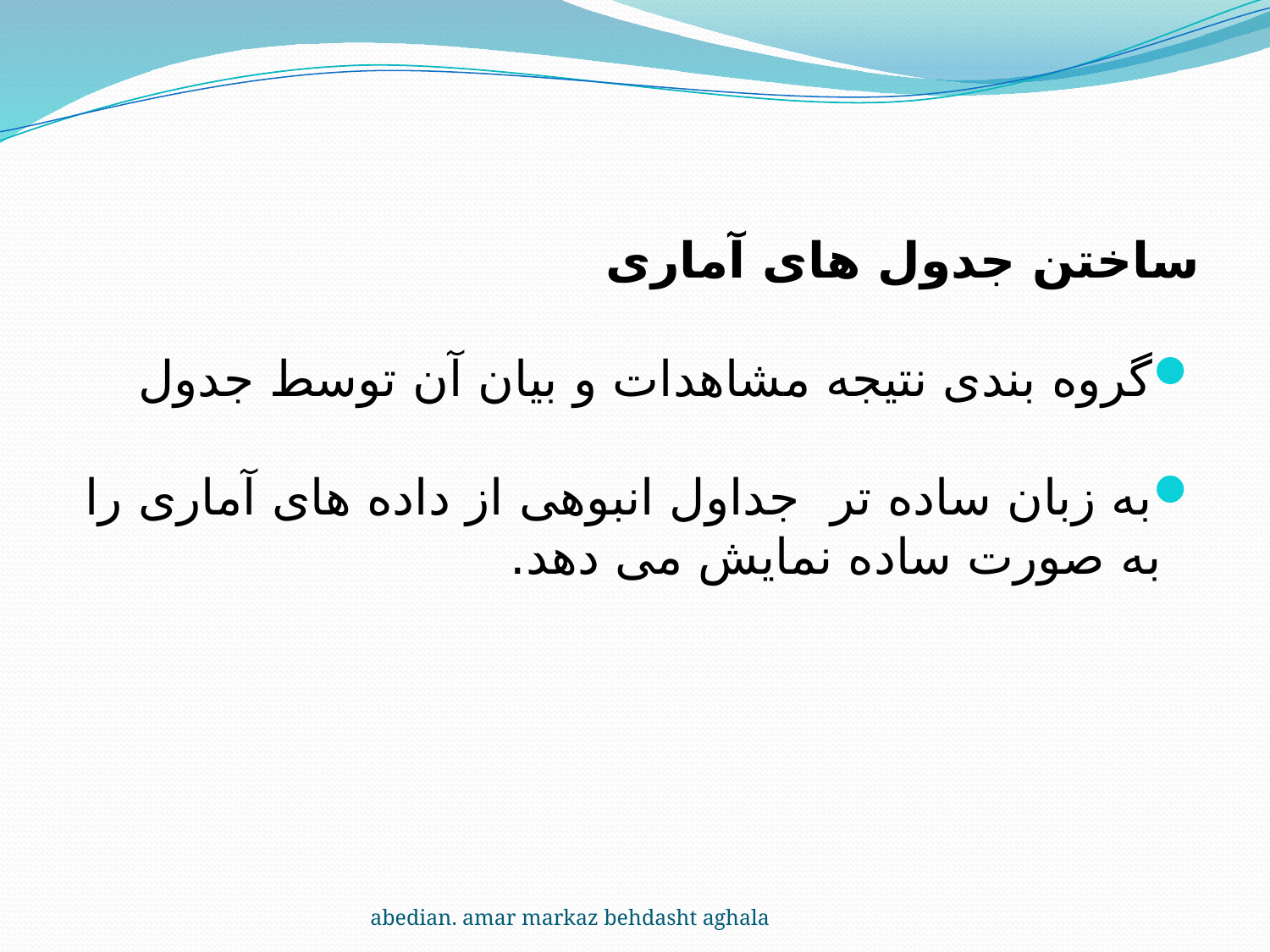

ساختن جدول های آماری

گروه بندی نتیجه مشاهدات و بیان آن توسط جدول

به زبان ساده تر  جداول انبوهی از داده های آماری را به صورت ساده نمایش می دهد.

abedian. amar markaz behdasht aghala